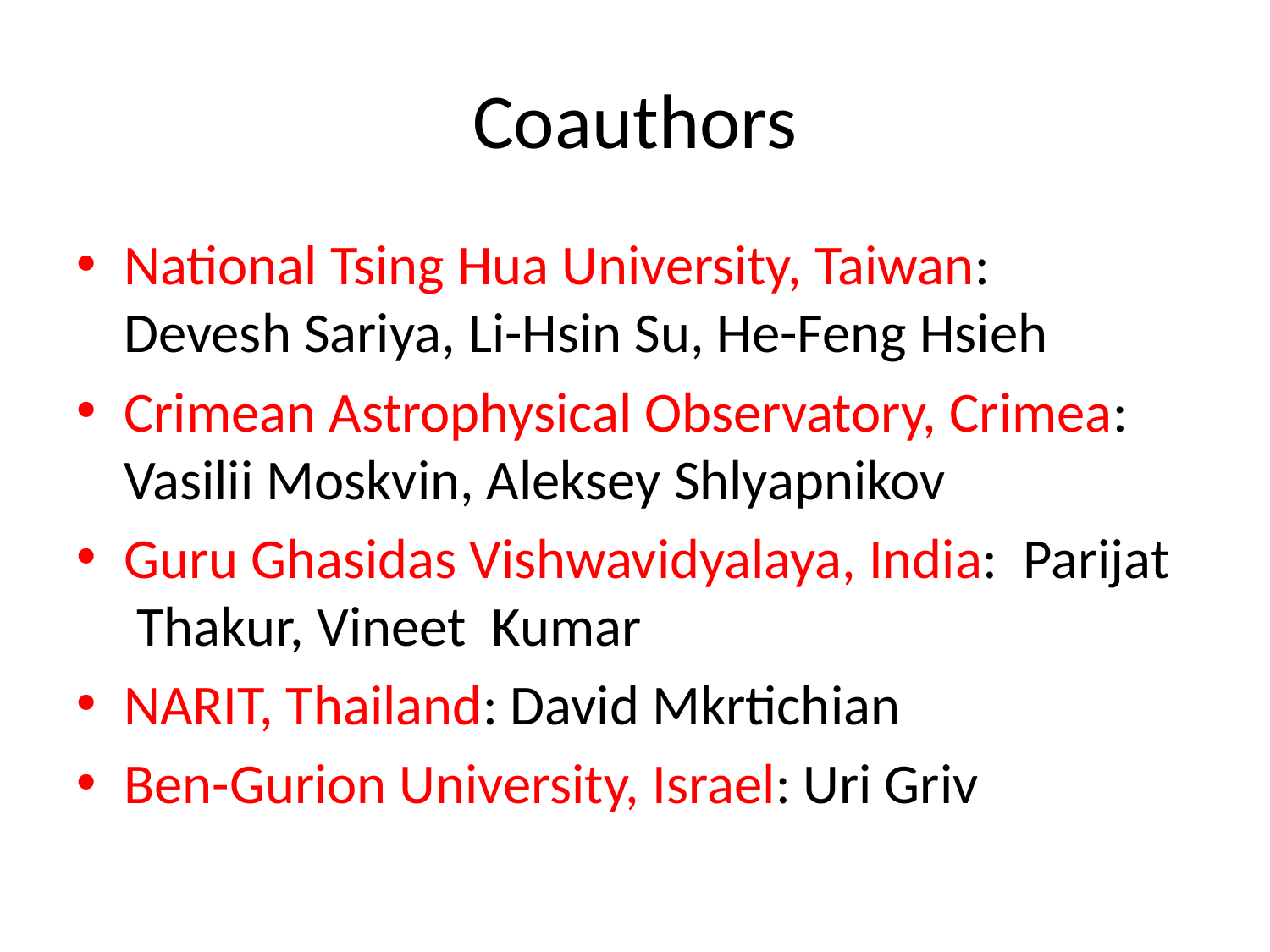

# Coauthors
National Tsing Hua University, Taiwan:   Devesh Sariya, Li-Hsin Su, He-Feng Hsieh
Crimean Astrophysical Observatory, Crimea: Vasilii Moskvin, Aleksey Shlyapnikov
Guru Ghasidas Vishwavidyalaya, India:  Parijat  Thakur, Vineet  Kumar
NARIT, Thailand: David Mkrtichian
Ben-Gurion University, Israel: Uri Griv